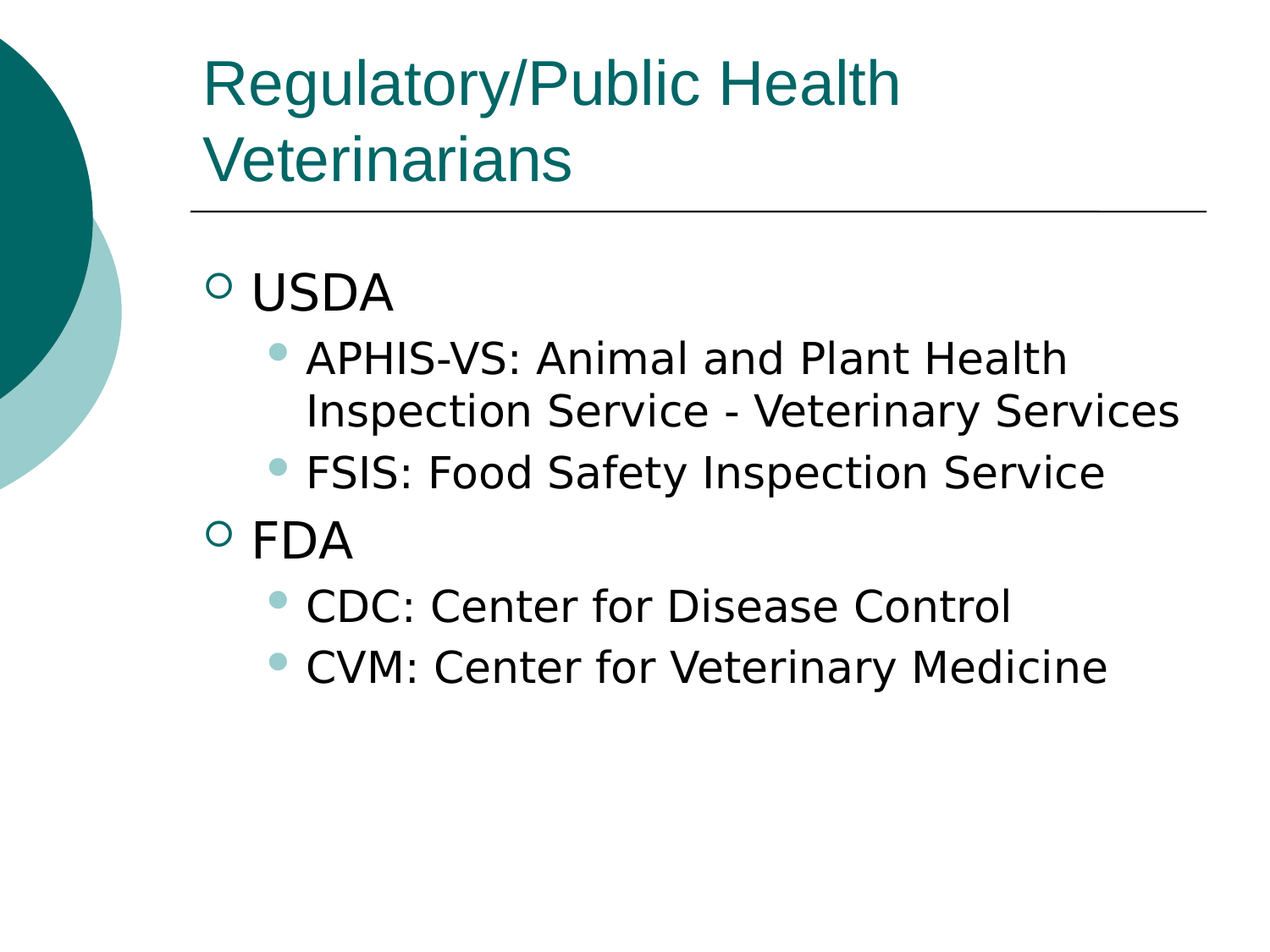

# Regulatory/Public Health Veterinarians
USDA
APHIS-VS: Animal and Plant Health Inspection Service - Veterinary Services
FSIS: Food Safety Inspection Service
FDA
CDC: Center for Disease Control
CVM: Center for Veterinary Medicine